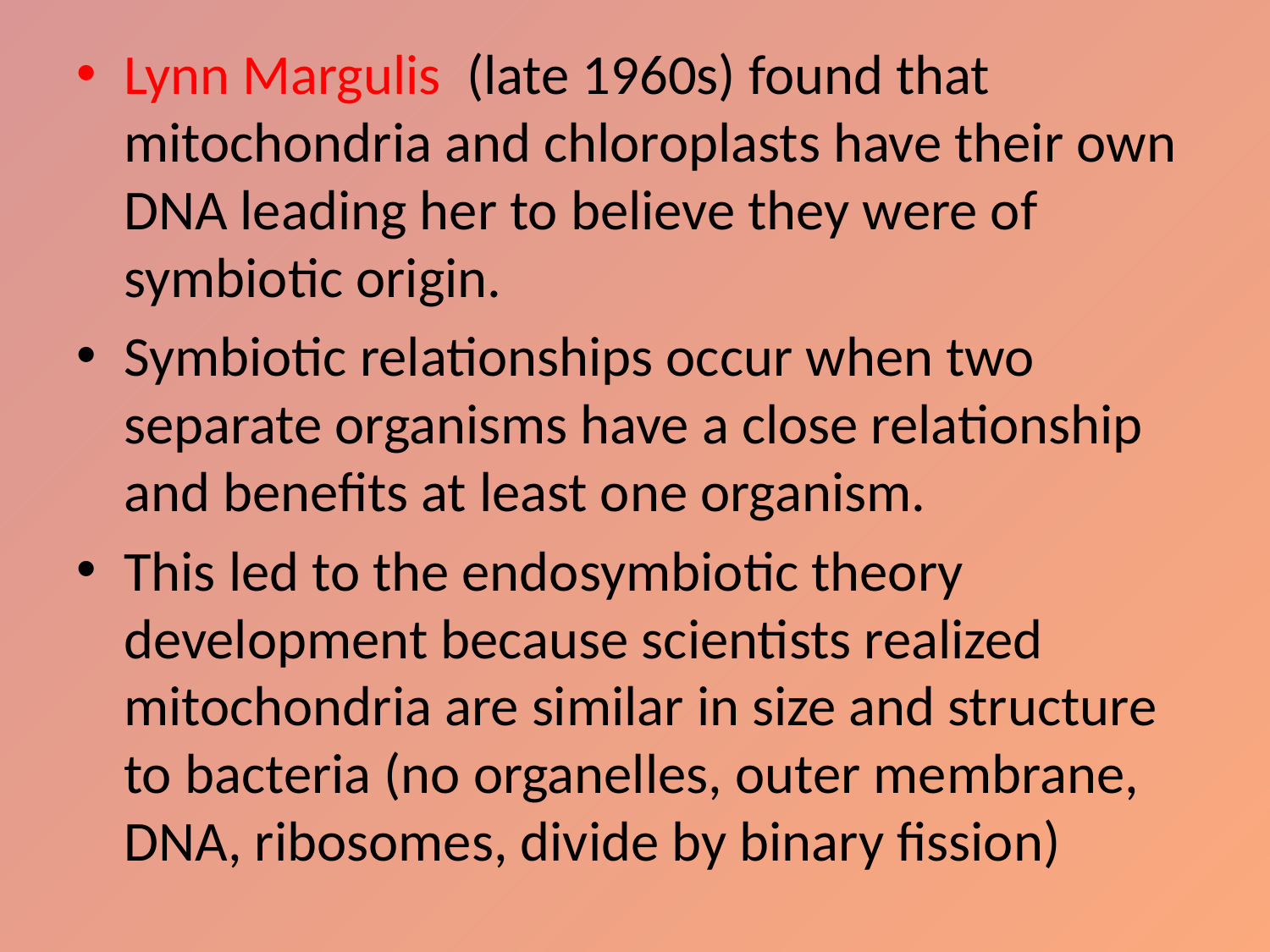

Lynn Margulis  (late 1960s) found that mitochondria and chloroplasts have their own DNA leading her to believe they were of symbiotic origin.
Symbiotic relationships occur when two separate organisms have a close relationship and benefits at least one organism.
This led to the endosymbiotic theory development because scientists realized mitochondria are similar in size and structure to bacteria (no organelles, outer membrane, DNA, ribosomes, divide by binary fission)